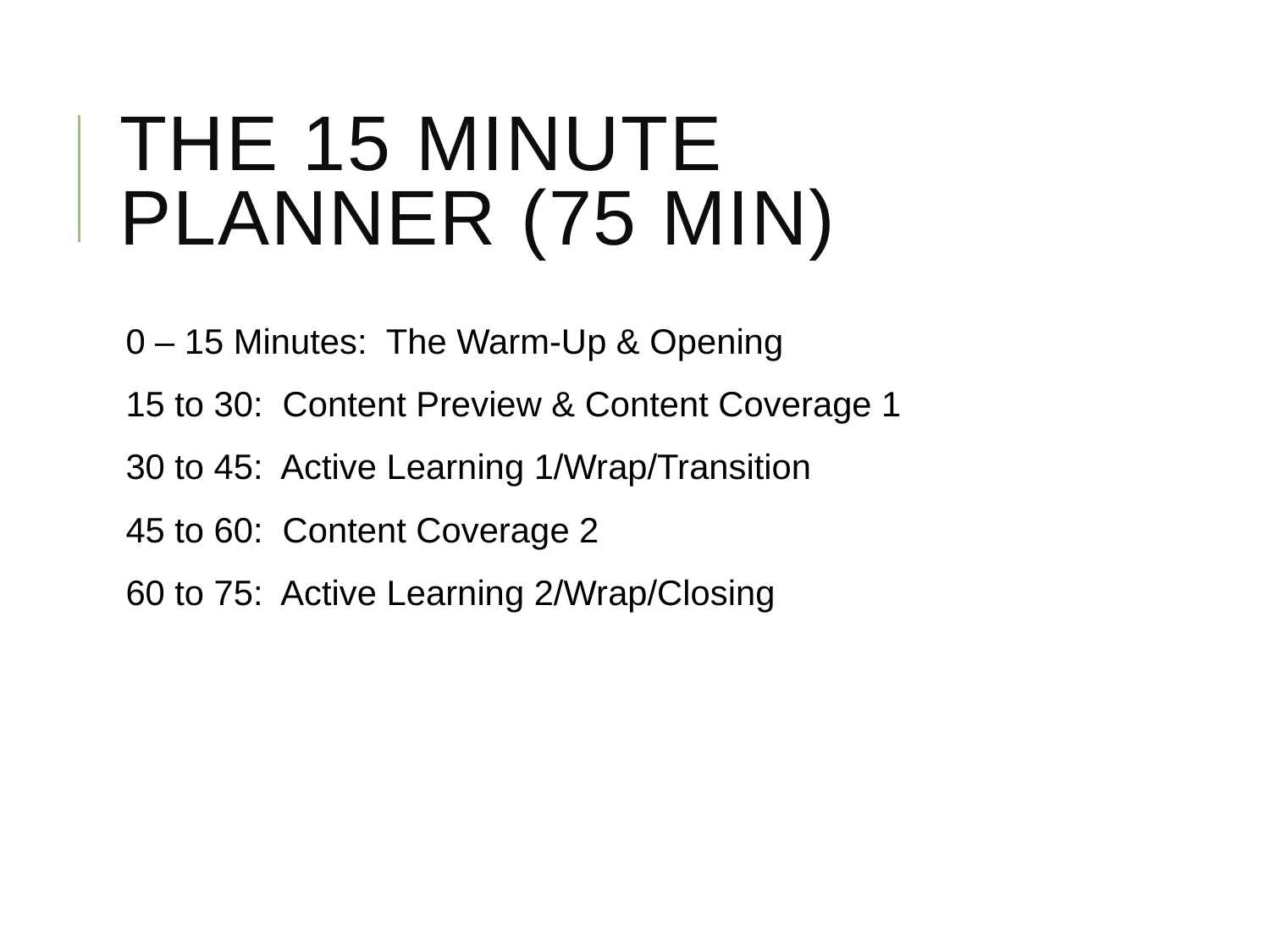

# The 15 Minute Planner (75 min)
0 – 15 Minutes:  The Warm-Up & Opening
15 to 30:  Content Preview & Content Coverage 1
30 to 45:  Active Learning 1/Wrap/Transition
45 to 60:  Content Coverage 2
60 to 75:  Active Learning 2/Wrap/Closing